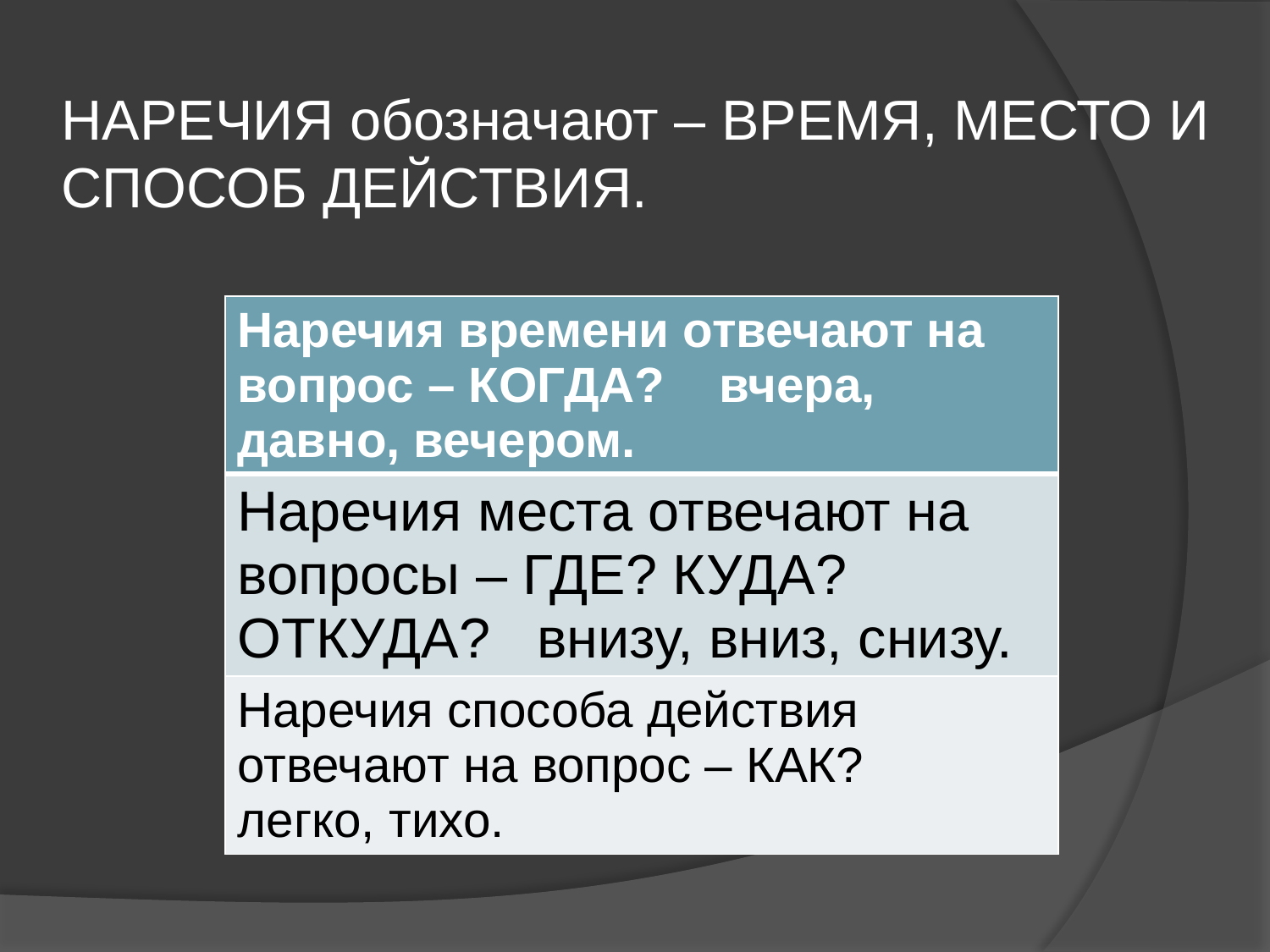

# НАРЕЧИЯ обозначают – ВРЕМЯ, МЕСТО И СПОСОБ ДЕЙСТВИЯ.
| Наречия времени отвечают на вопрос – КОГДА? вчера, давно, вечером. |
| --- |
| Наречия места отвечают на вопросы – ГДЕ? КУДА? ОТКУДА? внизу, вниз, снизу. |
| Наречия способа действия отвечают на вопрос – КАК? легко, тихо. |